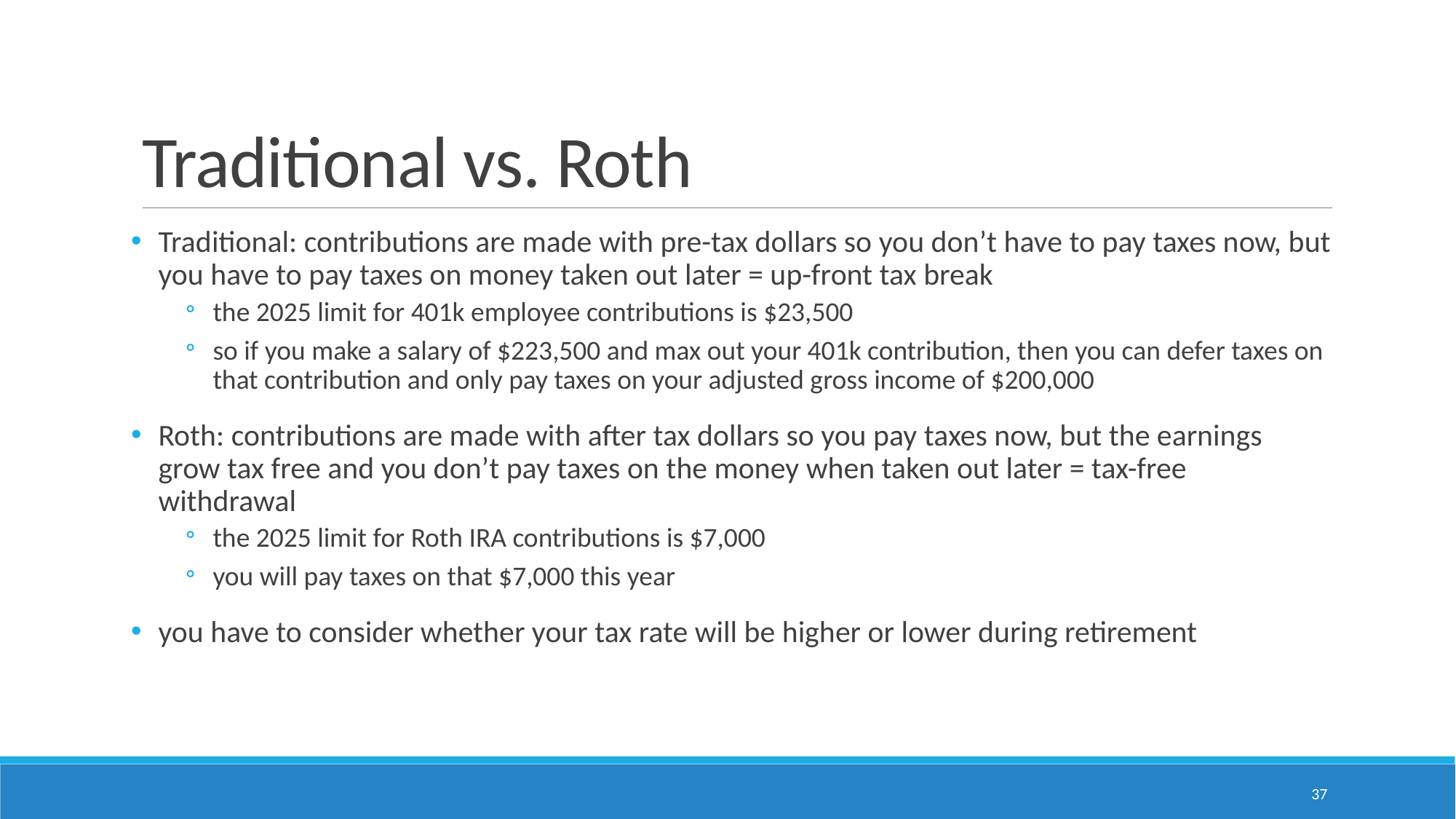

# Traditional vs. Roth
Traditional: contributions are made with pre-tax dollars so you don’t have to pay taxes now, but you have to pay taxes on money taken out later = up-front tax break
the 2025 limit for 401k employee contributions is $23,500
so if you make a salary of $223,500 and max out your 401k contribution, then you can defer taxes on that contribution and only pay taxes on your adjusted gross income of $200,000
Roth: contributions are made with after tax dollars so you pay taxes now, but the earnings grow tax free and you don’t pay taxes on the money when taken out later = tax-free withdrawal
the 2025 limit for Roth IRA contributions is $7,000
you will pay taxes on that $7,000 this year
you have to consider whether your tax rate will be higher or lower during retirement
37